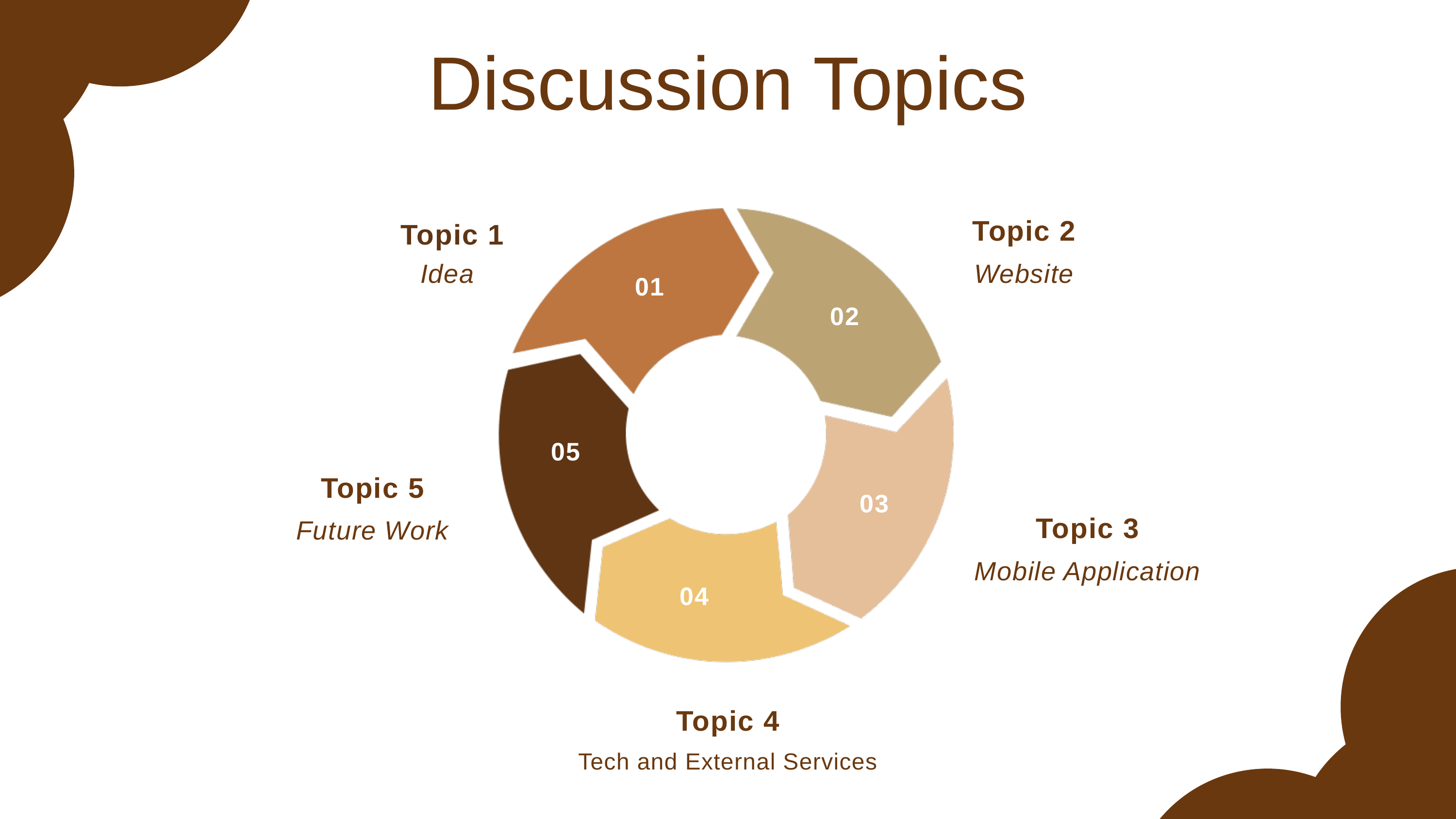

Discussion Topics

Topic 2
Topic 1
Idea
Website
01
02
05
Topic 5
03
Topic 3
Future Work
Mobile Application
04

Topic 4
Tech and External Services